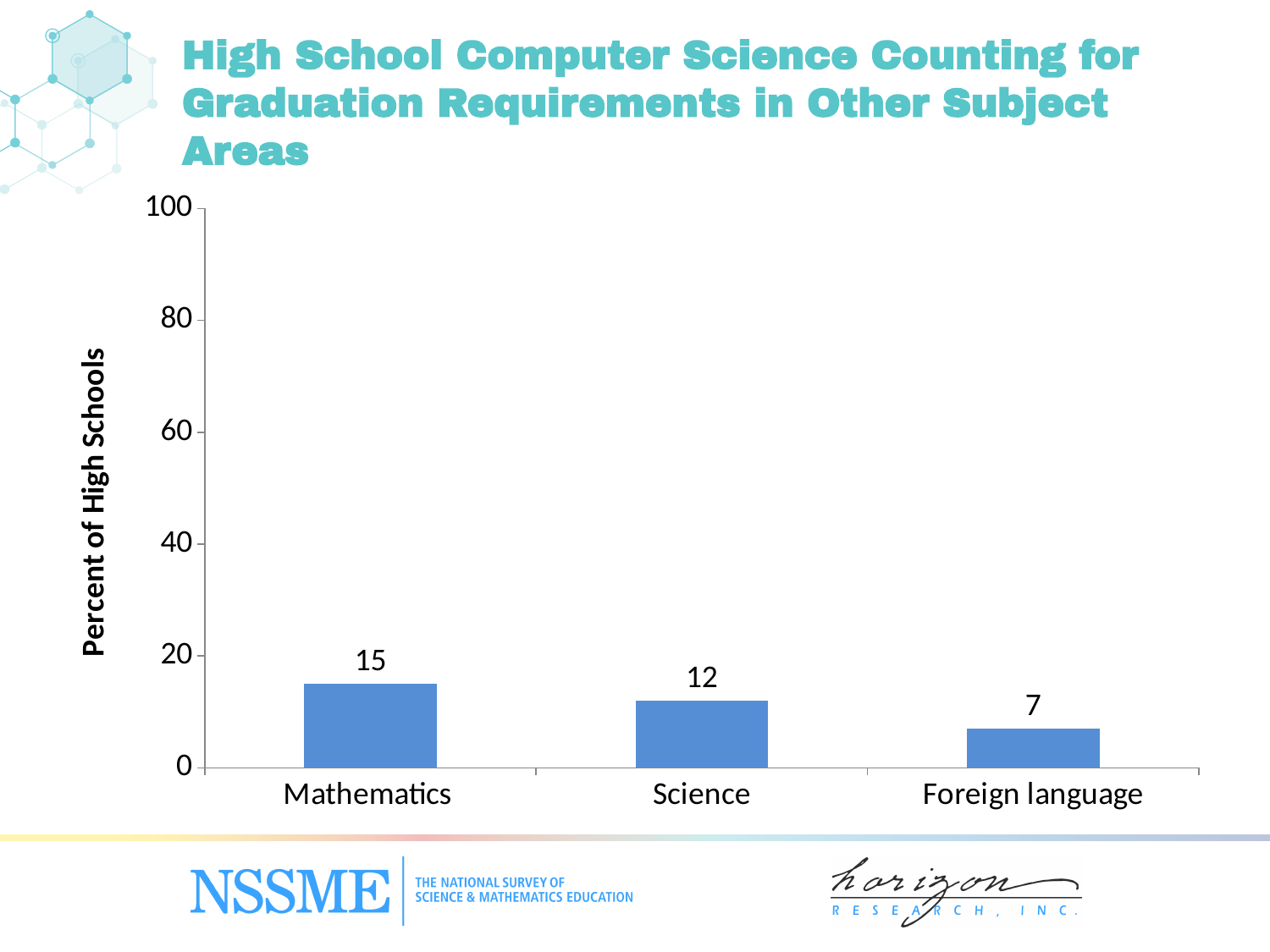

High School Computer Science Counting for Graduation Requirements in Other Subject Areas

### Chart

| Category | 0 Years |
|---|---|
| Mathematics  | 15.0 |
| Science | 12.0 |
| Foreign language | 7.0 |